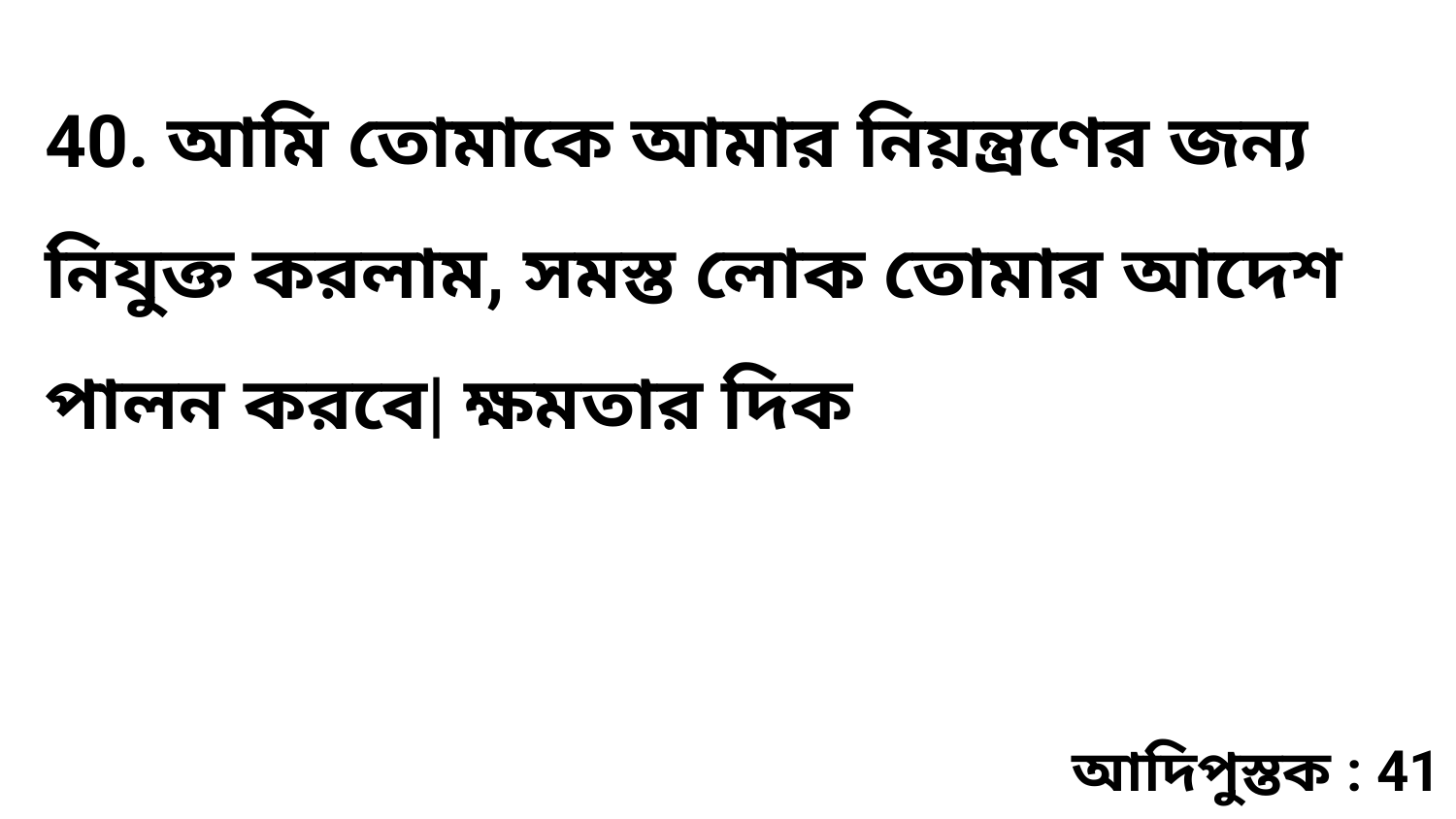

40. আমি তোমাকে আমার নিয়ন্ত্রণের জন্য নিযুক্ত করলাম, সমস্ত লোক তোমার আদেশ পালন করবে| ক্ষমতার দিক
আদিপুস্তক : 41